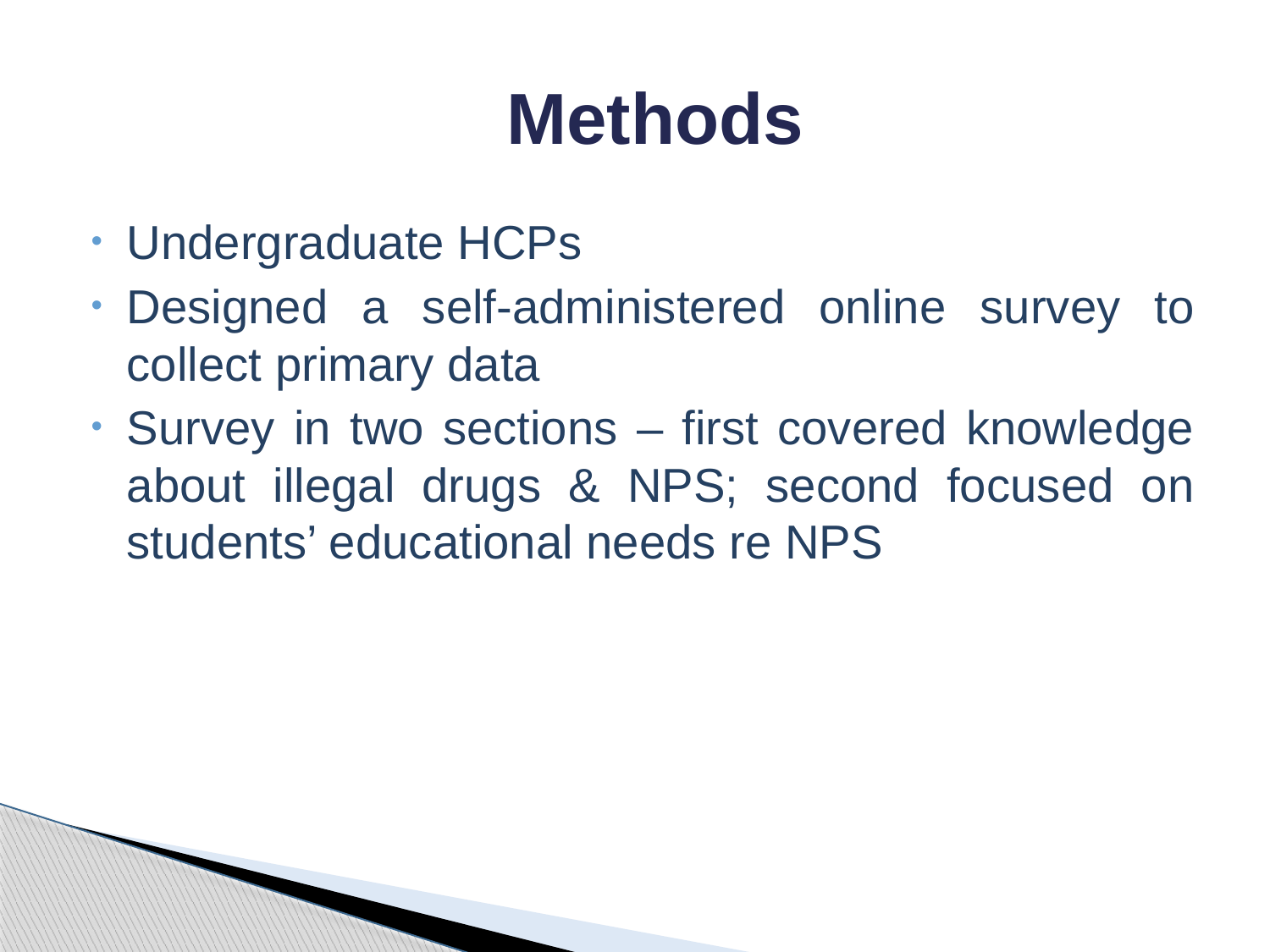

Methods
Undergraduate HCPs
Designed a self-administered online survey to collect primary data
Survey in two sections – first covered knowledge about illegal drugs & NPS; second focused on students’ educational needs re NPS